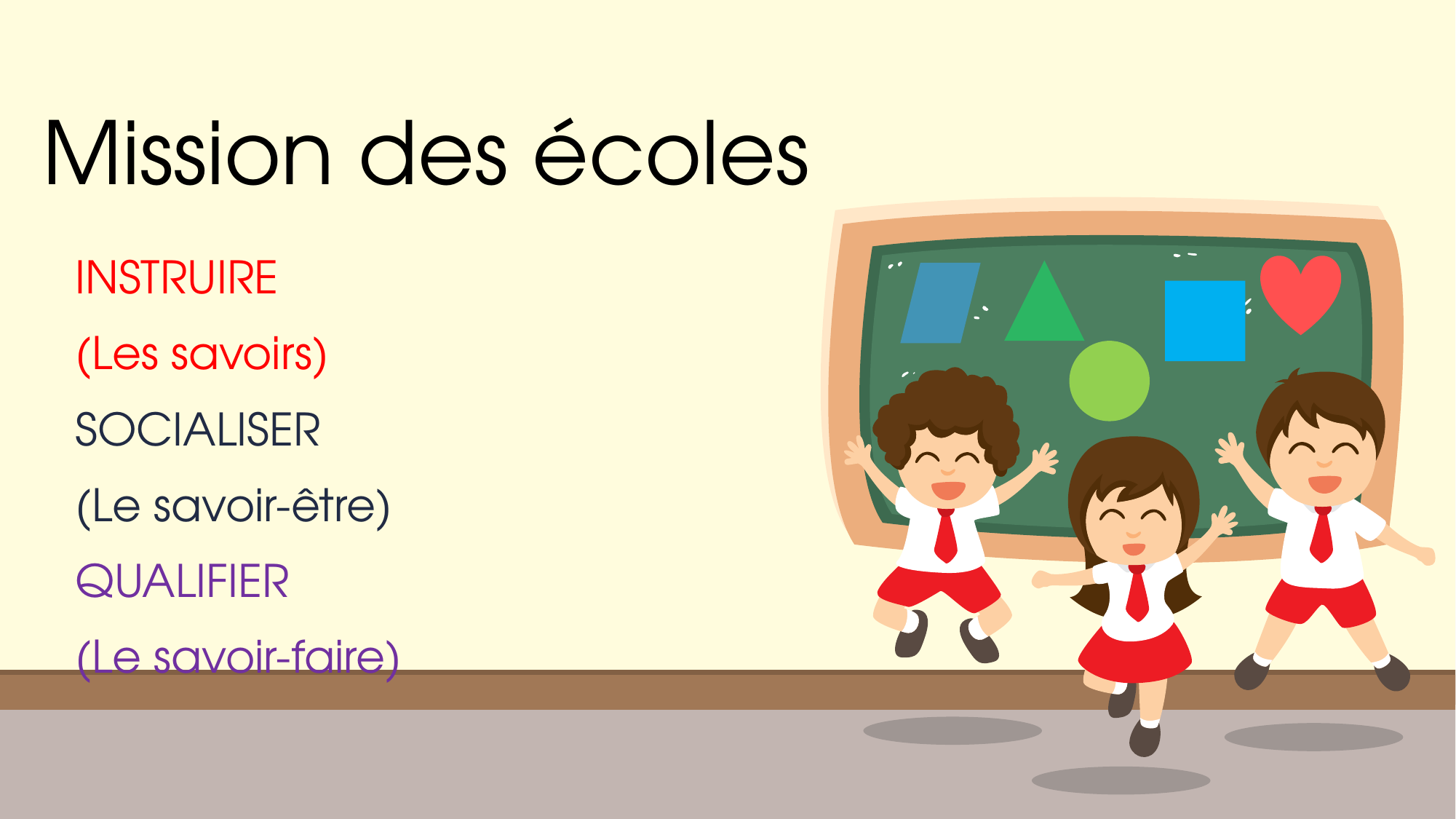

# Mission des écoles
INSTRUIRE
(Les savoirs)
SOCIALISER
(Le savoir-être)
QUALIFIER
(Le savoir-faire)